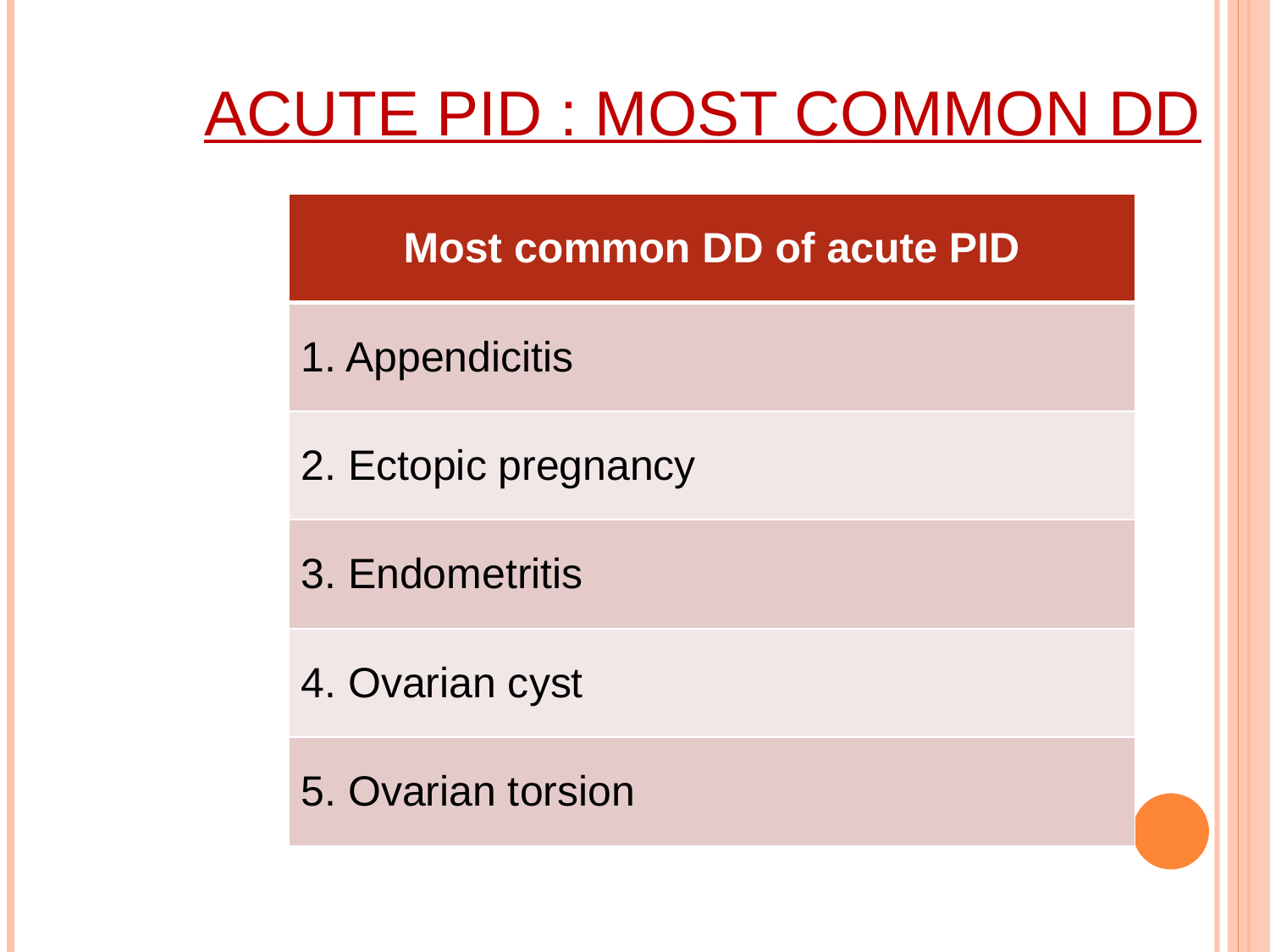

# Acute PID : Most common DD

| Most common DD of acute PID |
| --- |
| 1. Appendicitis |
| 2. Ectopic pregnancy |
| 3. Endometritis |
| 4. Ovarian cyst |
| 5. Ovarian torsion |